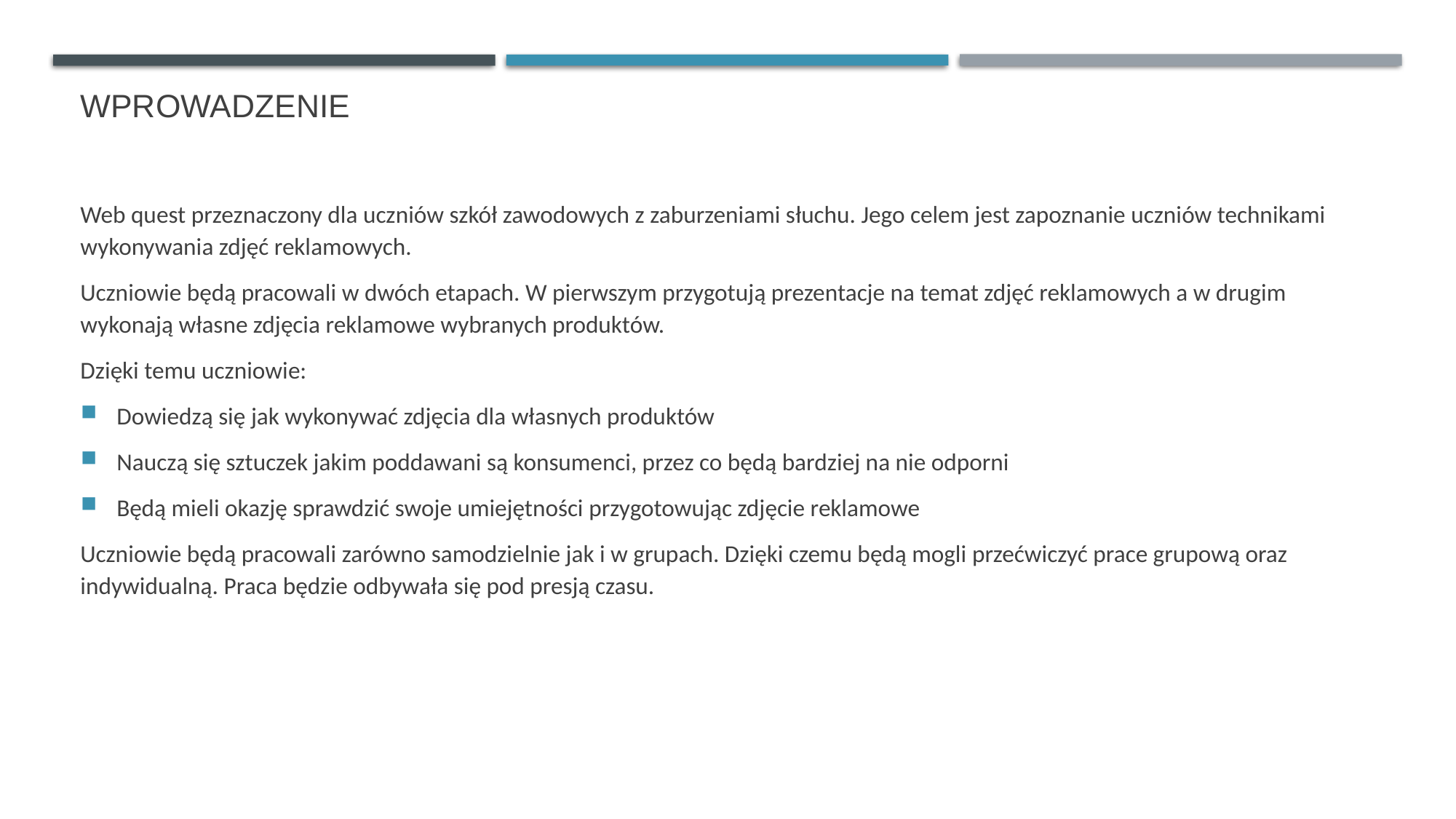

# Wprowadzenie
Web quest przeznaczony dla uczniów szkół zawodowych z zaburzeniami słuchu. Jego celem jest zapoznanie uczniów technikami wykonywania zdjęć reklamowych.
Uczniowie będą pracowali w dwóch etapach. W pierwszym przygotują prezentacje na temat zdjęć reklamowych a w drugim wykonają własne zdjęcia reklamowe wybranych produktów.
Dzięki temu uczniowie:
Dowiedzą się jak wykonywać zdjęcia dla własnych produktów
Nauczą się sztuczek jakim poddawani są konsumenci, przez co będą bardziej na nie odporni
Będą mieli okazję sprawdzić swoje umiejętności przygotowując zdjęcie reklamowe
Uczniowie będą pracowali zarówno samodzielnie jak i w grupach. Dzięki czemu będą mogli przećwiczyć prace grupową oraz indywidualną. Praca będzie odbywała się pod presją czasu.